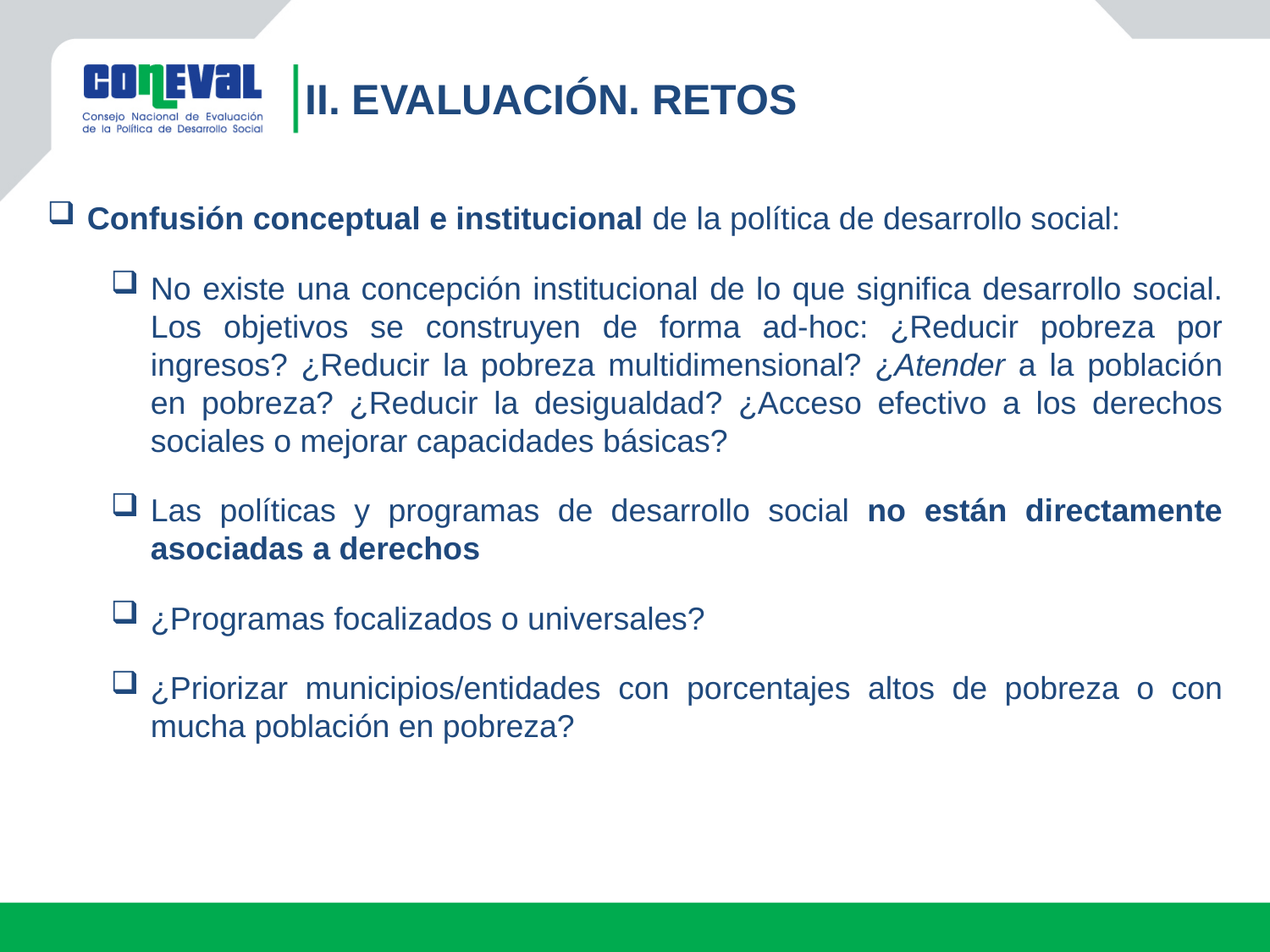

II. Evaluación. Retos
Confusión conceptual e institucional de la política de desarrollo social:
No existe una concepción institucional de lo que significa desarrollo social. Los objetivos se construyen de forma ad-hoc: ¿Reducir pobreza por ingresos? ¿Reducir la pobreza multidimensional? ¿Atender a la población en pobreza? ¿Reducir la desigualdad? ¿Acceso efectivo a los derechos sociales o mejorar capacidades básicas?
Las políticas y programas de desarrollo social no están directamente asociadas a derechos
¿Programas focalizados o universales?
¿Priorizar municipios/entidades con porcentajes altos de pobreza o con mucha población en pobreza?